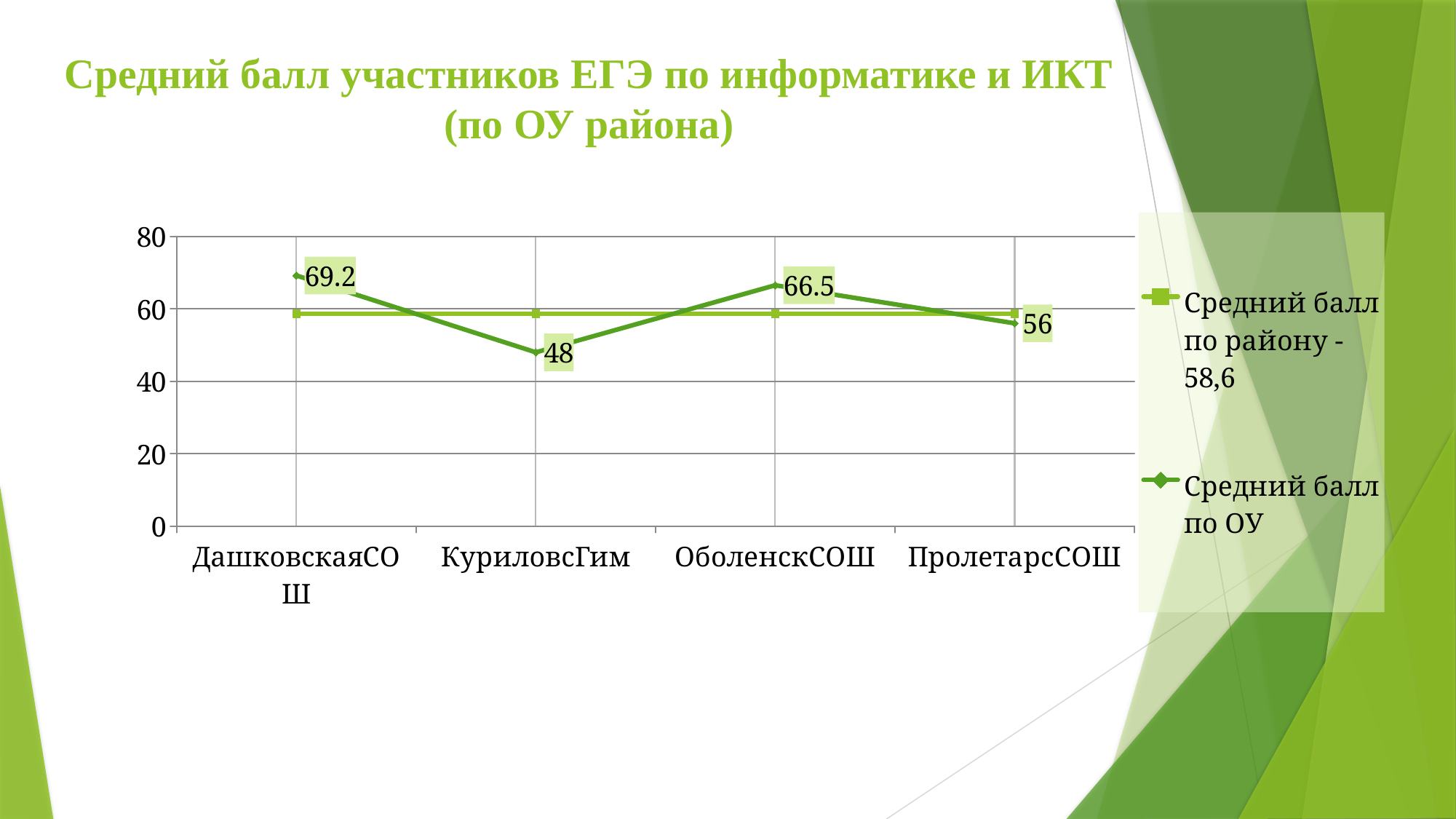

# Средний балл участников ЕГЭ по информатике и ИКТ (по ОУ района)

### Chart

| Category | Средний балл по району - 58,6 | Средний балл по ОУ |
|---|---|---|
| ДашковскаяСОШ | 58.6 | 69.2 |
| КуриловсГим | 58.6 | 48.0 |
| ОболенскСОШ | 58.6 | 66.5 |
| ПролетарсСОШ | 58.6 | 56.0 |